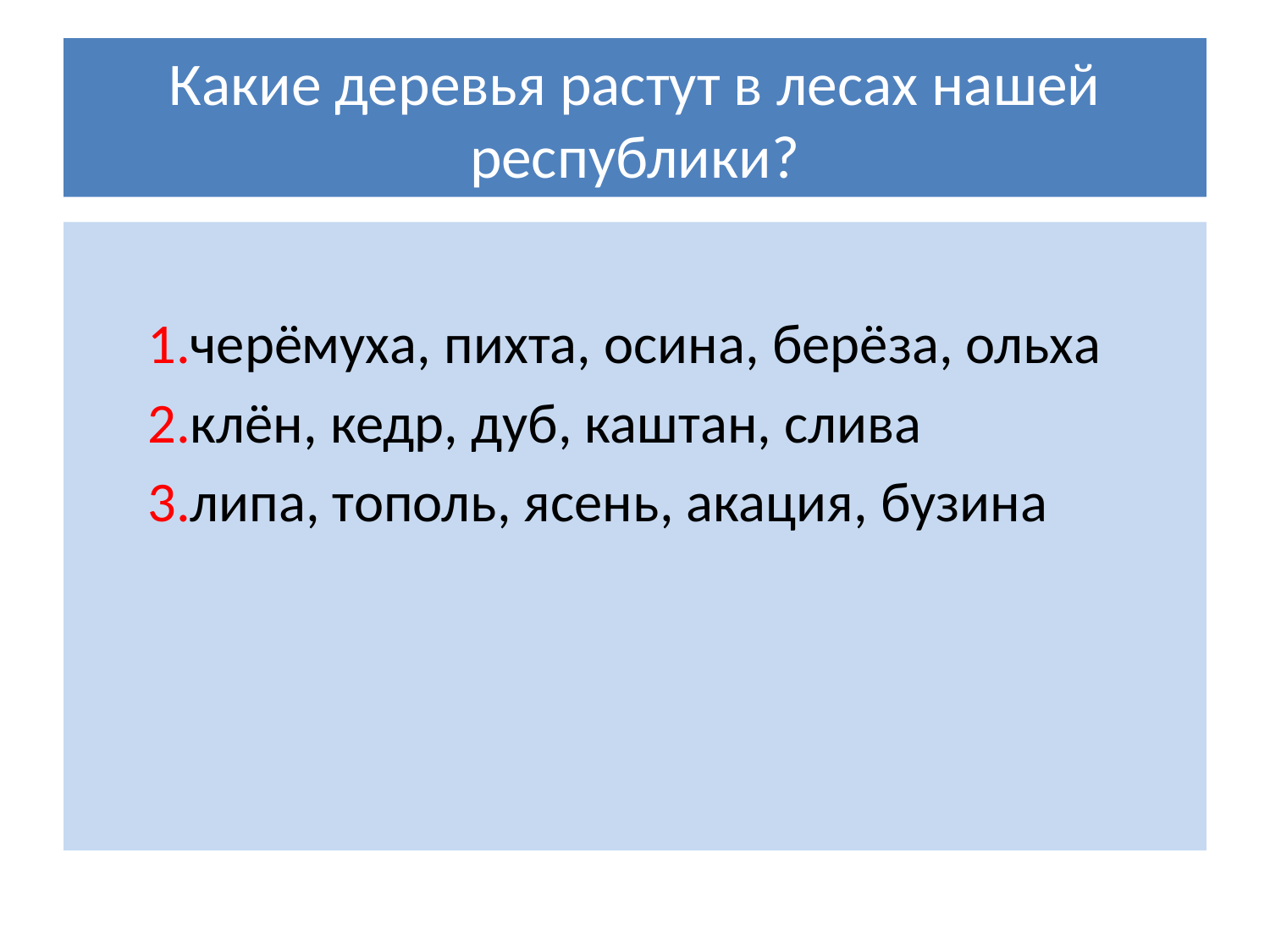

# Какие деревья растут в лесах нашей республики?

	1.черёмуха, пихта, осина, берёза, ольха
	2.клён, кедр, дуб, каштан, слива
	3.липа, тополь, ясень, акация, бузина